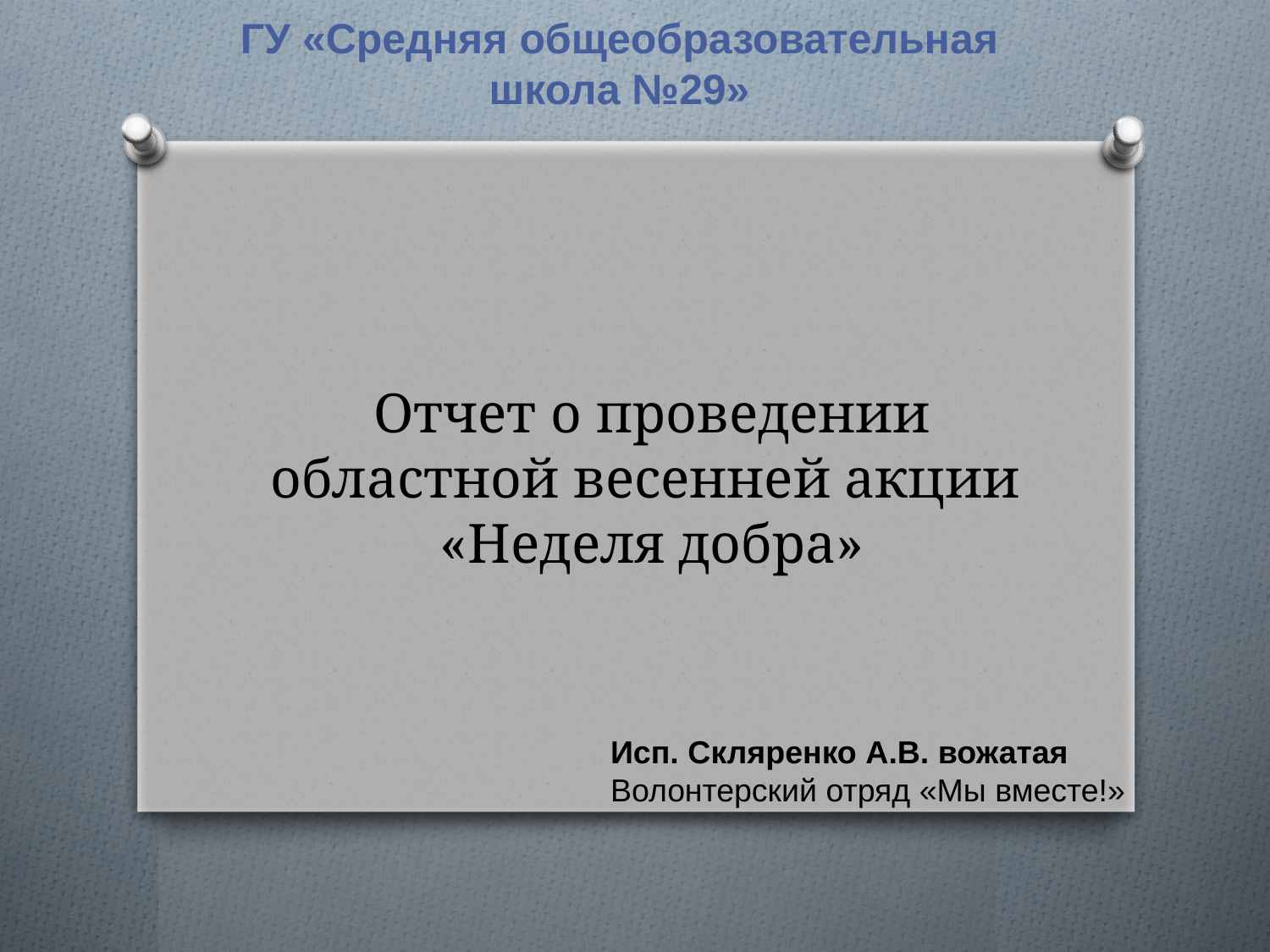

ГУ «Средняя общеобразовательная школа №29»
# Отчет о проведении областной весенней акции «Неделя добра»
Исп. Скляренко А.В. вожатая
Волонтерский отряд «Мы вместе!»